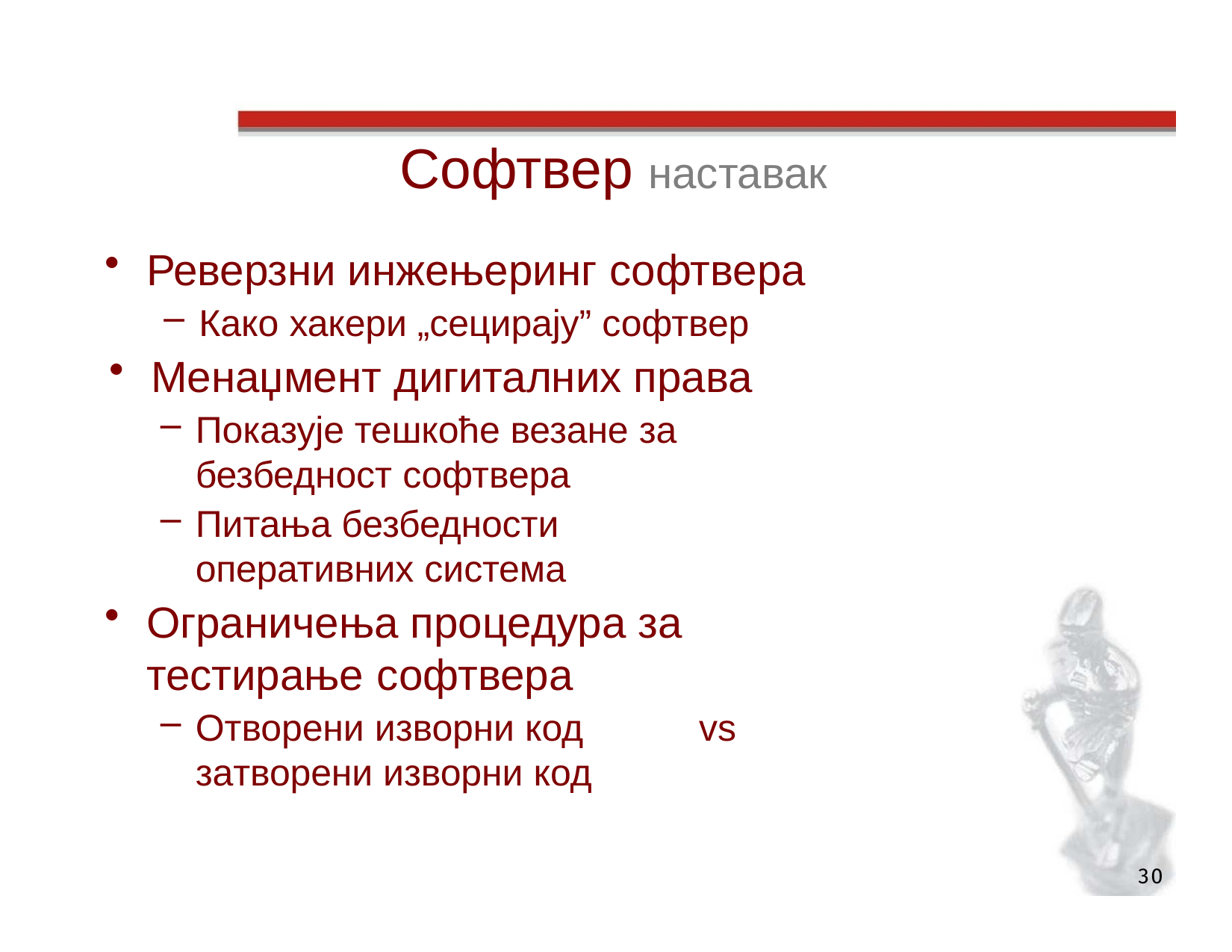

# Софтвер наставак
Реверзни инжењеринг софтвера
Како хакери „сецирају” софтвер
Менаџмент дигиталних права
Показује тешкоће везане за безбедност софтвера
Питања безбедности оперативних система
Ограничења процeдура за тестирање софтвера
Отворeни изворни код	vs зaтворeни изворни код

30